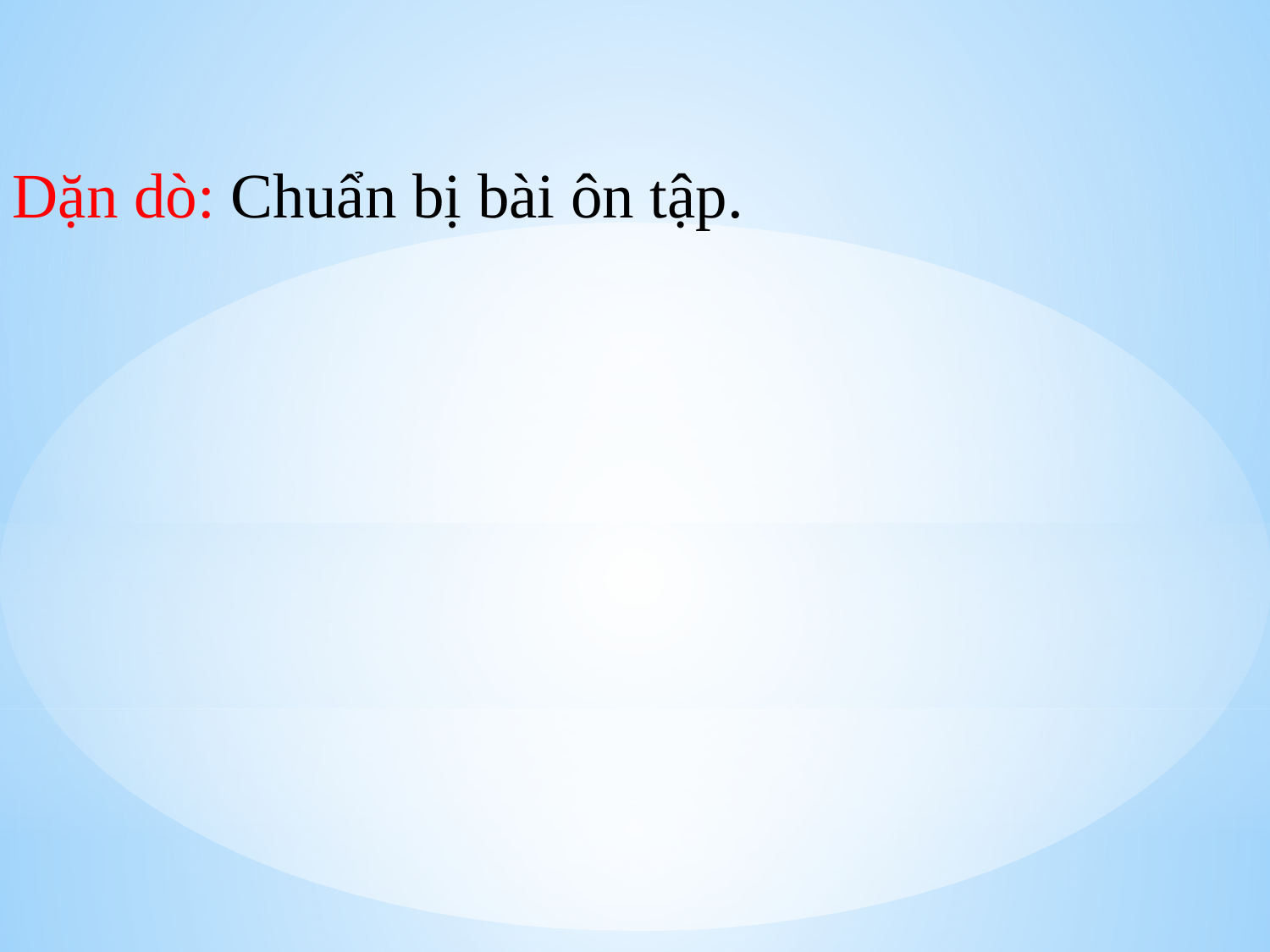

Dặn dò: Chuẩn bị bài ôn tập.